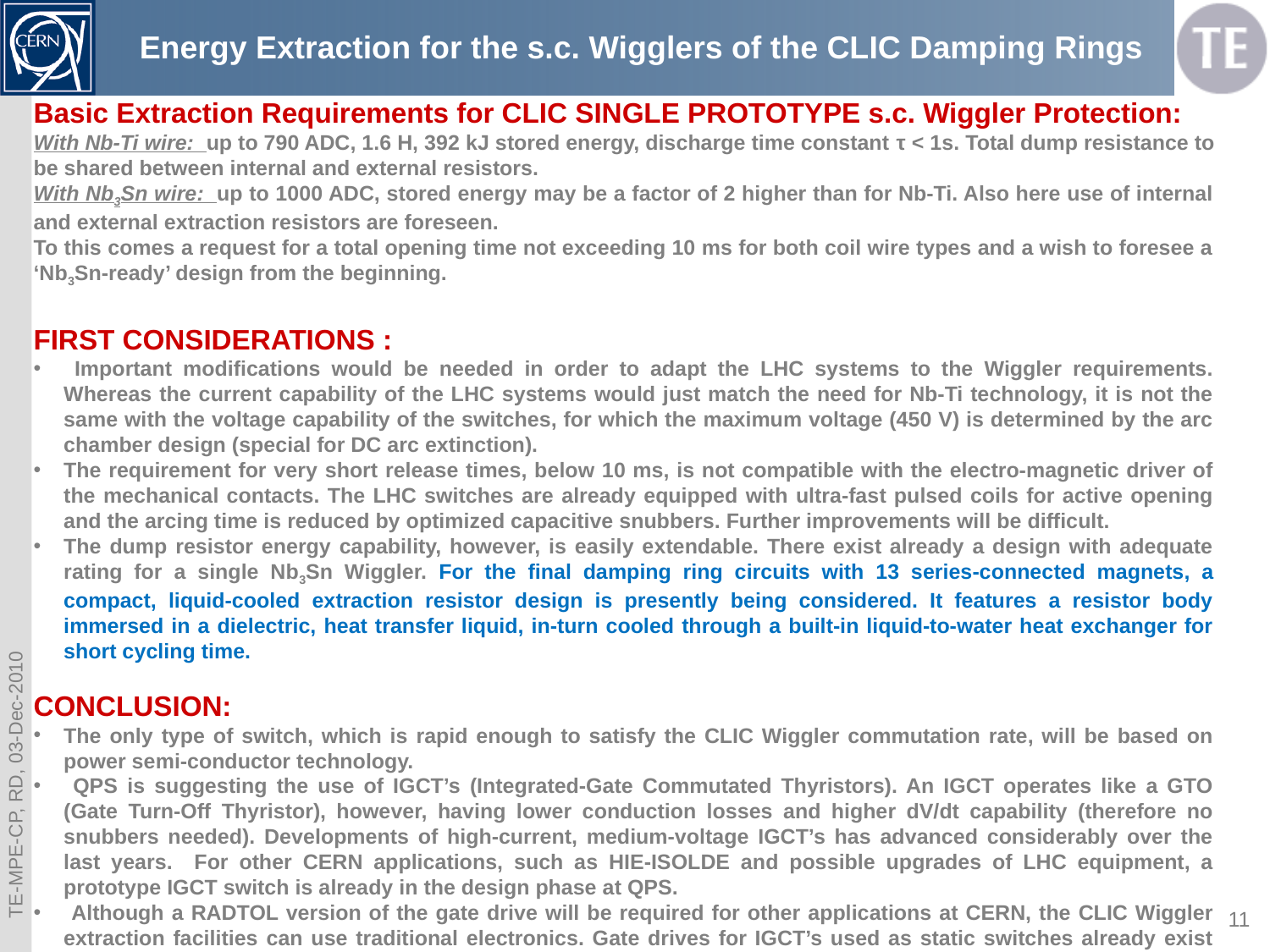

Energy Extraction for the s.c. Wigglers of the CLIC Damping Rings

Basic Extraction Requirements for CLIC SINGLE PROTOTYPE s.c. Wiggler Protection:
With Nb-Ti wire:  up to 790 ADC, 1.6 H, 392 kJ stored energy, discharge time constant τ < 1s. Total dump resistance to be shared between internal and external resistors.
With Nb3Sn wire:  up to 1000 ADC, stored energy may be a factor of 2 higher than for Nb-Ti. Also here use of internal and external extraction resistors are foreseen.
To this comes a request for a total opening time not exceeding 10 ms for both coil wire types and a wish to foresee a ‘Nb3Sn-ready’ design from the beginning.

FIRST CONSIDERATIONS :
 Important modifications would be needed in order to adapt the LHC systems to the Wiggler requirements. Whereas the current capability of the LHC systems would just match the need for Nb-Ti technology, it is not the same with the voltage capability of the switches, for which the maximum voltage (450 V) is determined by the arc chamber design (special for DC arc extinction).
The requirement for very short release times, below 10 ms, is not compatible with the electro-magnetic driver of the mechanical contacts. The LHC switches are already equipped with ultra-fast pulsed coils for active opening and the arcing time is reduced by optimized capacitive snubbers. Further improvements will be difficult.
The dump resistor energy capability, however, is easily extendable. There exist already a design with adequate rating for a single Nb3Sn Wiggler. For the final damping ring circuits with 13 series-connected magnets, a compact, liquid-cooled extraction resistor design is presently being considered. It features a resistor body immersed in a dielectric, heat transfer liquid, in-turn cooled through a built-in liquid-to-water heat exchanger for short cycling time.

CONCLUSION:
The only type of switch, which is rapid enough to satisfy the CLIC Wiggler commutation rate, will be based on power semi-conductor technology.
 QPS is suggesting the use of IGCT’s (Integrated-Gate Commutated Thyristors). An IGCT operates like a GTO (Gate Turn-Off Thyristor), however, having lower conduction losses and higher dV/dt capability (therefore no snubbers needed). Developments of high-current, medium-voltage IGCT’s has advanced considerably over the last years.  For other CERN applications, such as HIE-ISOLDE and possible upgrades of LHC equipment, a prototype IGCT switch is already in the design phase at QPS.
 Although a RADTOL version of the gate drive will be required for other applications at CERN, the CLIC Wiggler extraction facilities can use traditional electronics. Gate drives for IGCT’s used as static switches already exist (on-pulse to gate, off-pulse to cathode). Furthermore, the CLIC system can be mono-polar.